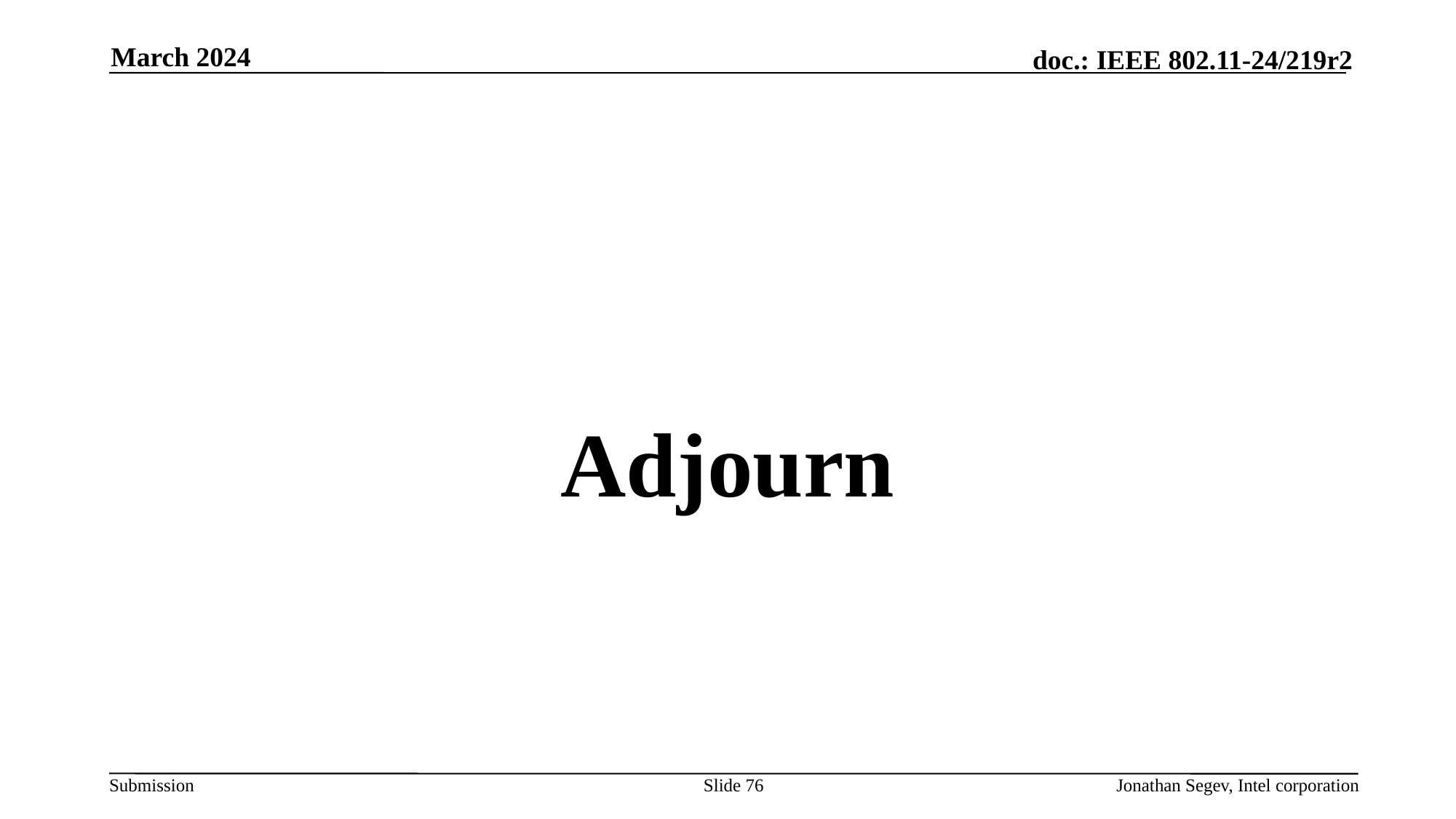

March 2024
#

Adjourn
Slide 76
Jonathan Segev, Intel corporation